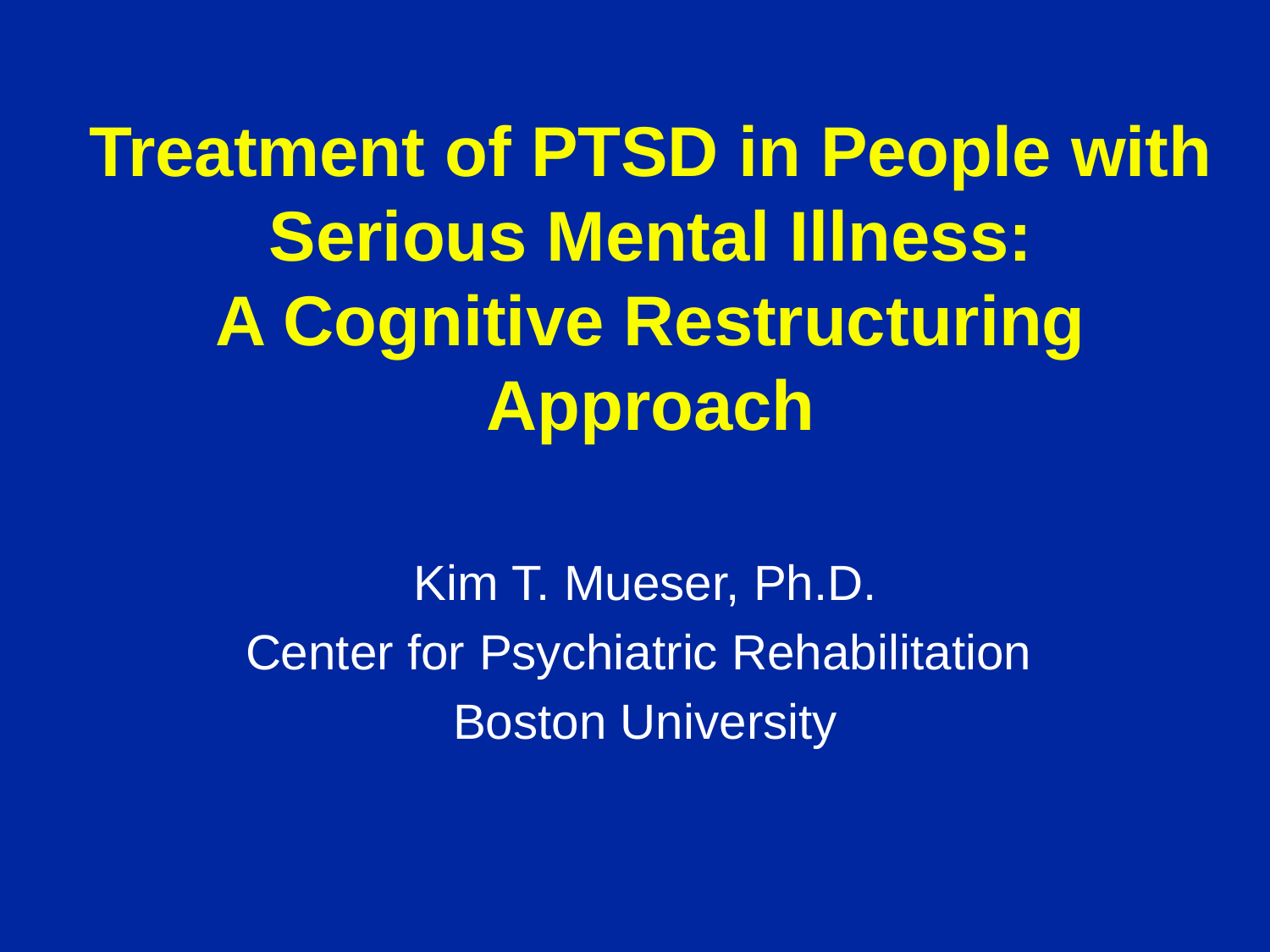

# Treatment of PTSD in People with Serious Mental Illness: A Cognitive Restructuring Approach

Kim T. Mueser, Ph.D.
Center for Psychiatric Rehabilitation
Boston University